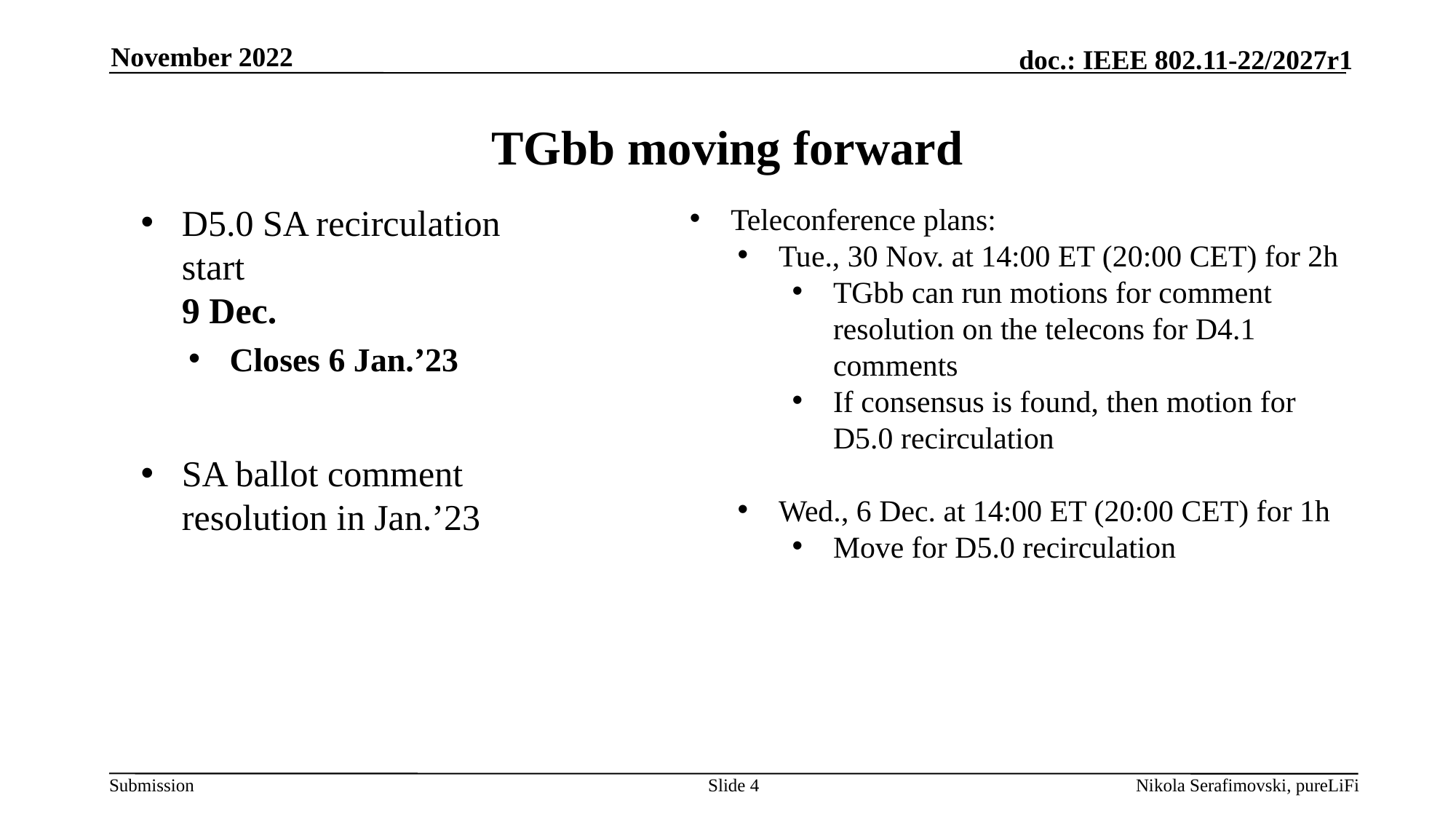

November 2022
# TGbb moving forward
D5.0 SA recirculation start
9 Dec.
Closes 6 Jan.’23

SA ballot comment resolution in Jan.’23

Teleconference plans:
Tue., 30 Nov. at 14:00 ET (20:00 CET) for 2h
TGbb can run motions for comment resolution on the telecons for D4.1 comments
If consensus is found, then motion for D5.0 recirculation

Wed., 6 Dec. at 14:00 ET (20:00 CET) for 1h
Move for D5.0 recirculation

Slide 4
Nikola Serafimovski, pureLiFi